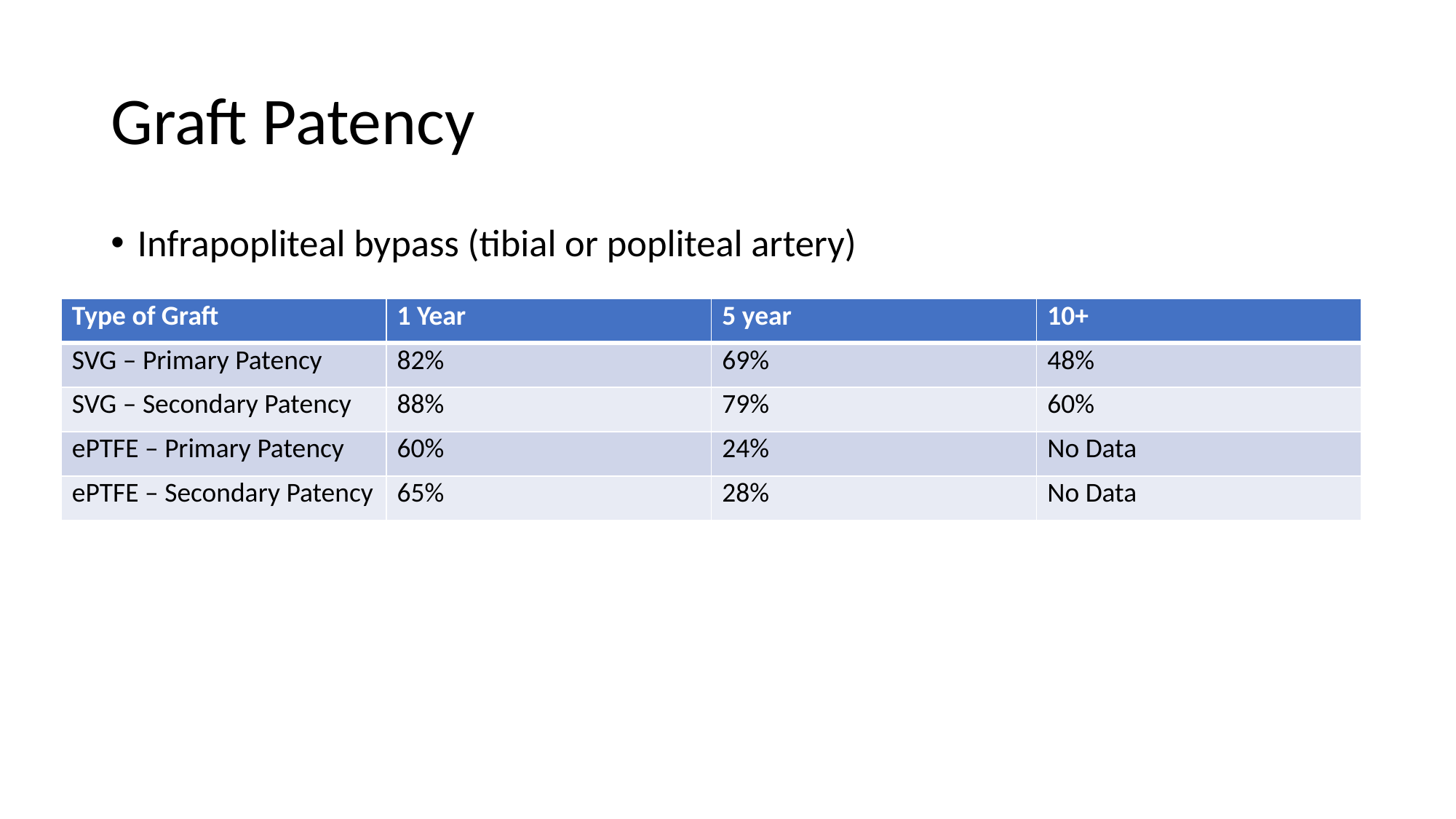

# Graft Patency
Infrapopliteal bypass (tibial or popliteal artery)
| Type of Graft | 1 Year | 5 year | 10+ |
| --- | --- | --- | --- |
| SVG – Primary Patency | 82% | 69% | 48% |
| SVG – Secondary Patency | 88% | 79% | 60% |
| ePTFE – Primary Patency | 60% | 24% | No Data |
| ePTFE – Secondary Patency | 65% | 28% | No Data |